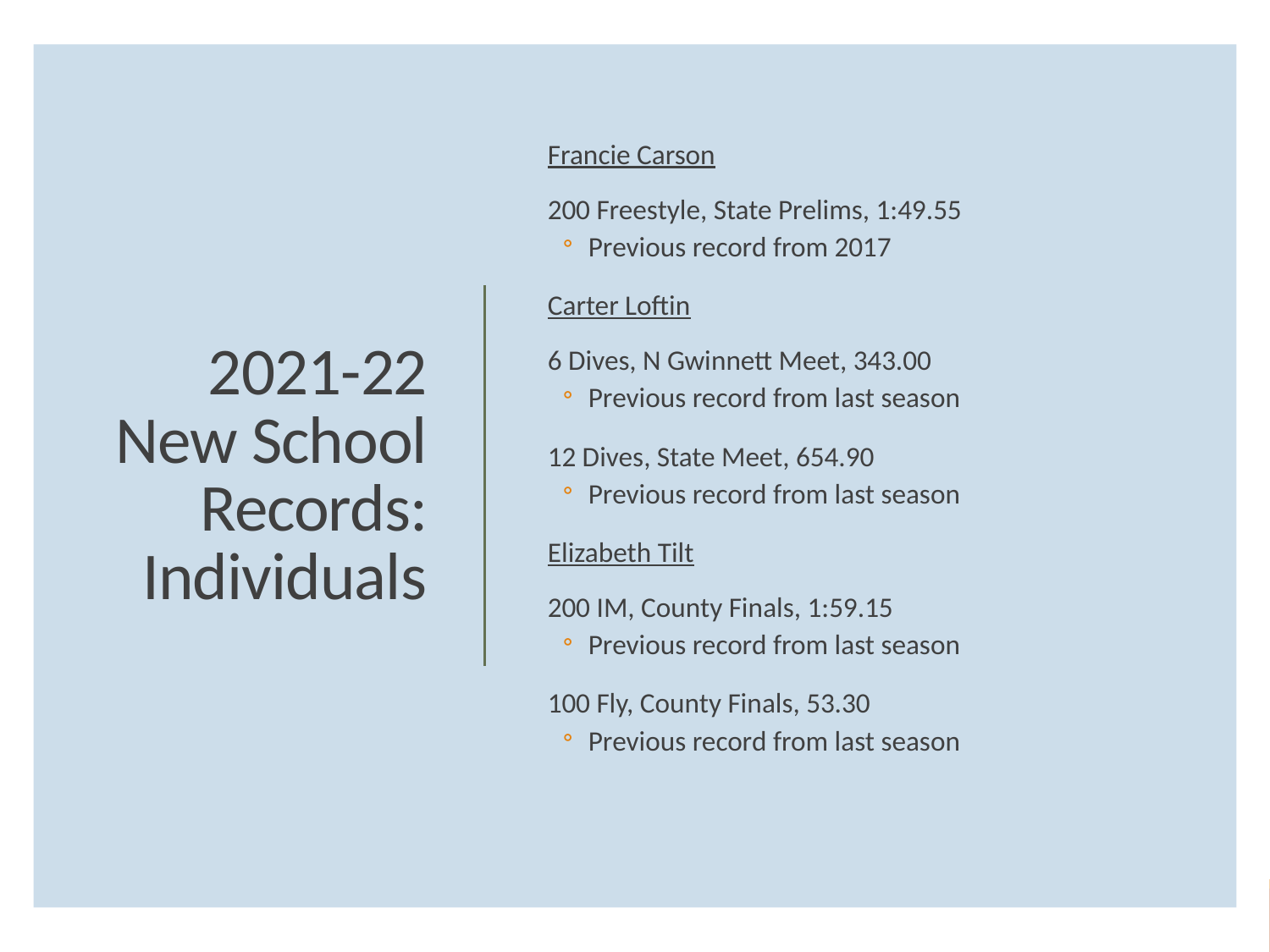

Francie Carson
200 Freestyle, State Prelims, 1:49.55
Previous record from 2017
Carter Loftin
6 Dives, N Gwinnett Meet, 343.00
Previous record from last season
12 Dives, State Meet, 654.90
Previous record from last season
Elizabeth Tilt
200 IM, County Finals, 1:59.15
Previous record from last season
100 Fly, County Finals, 53.30
Previous record from last season

# 2021-22 New School Records: Individuals